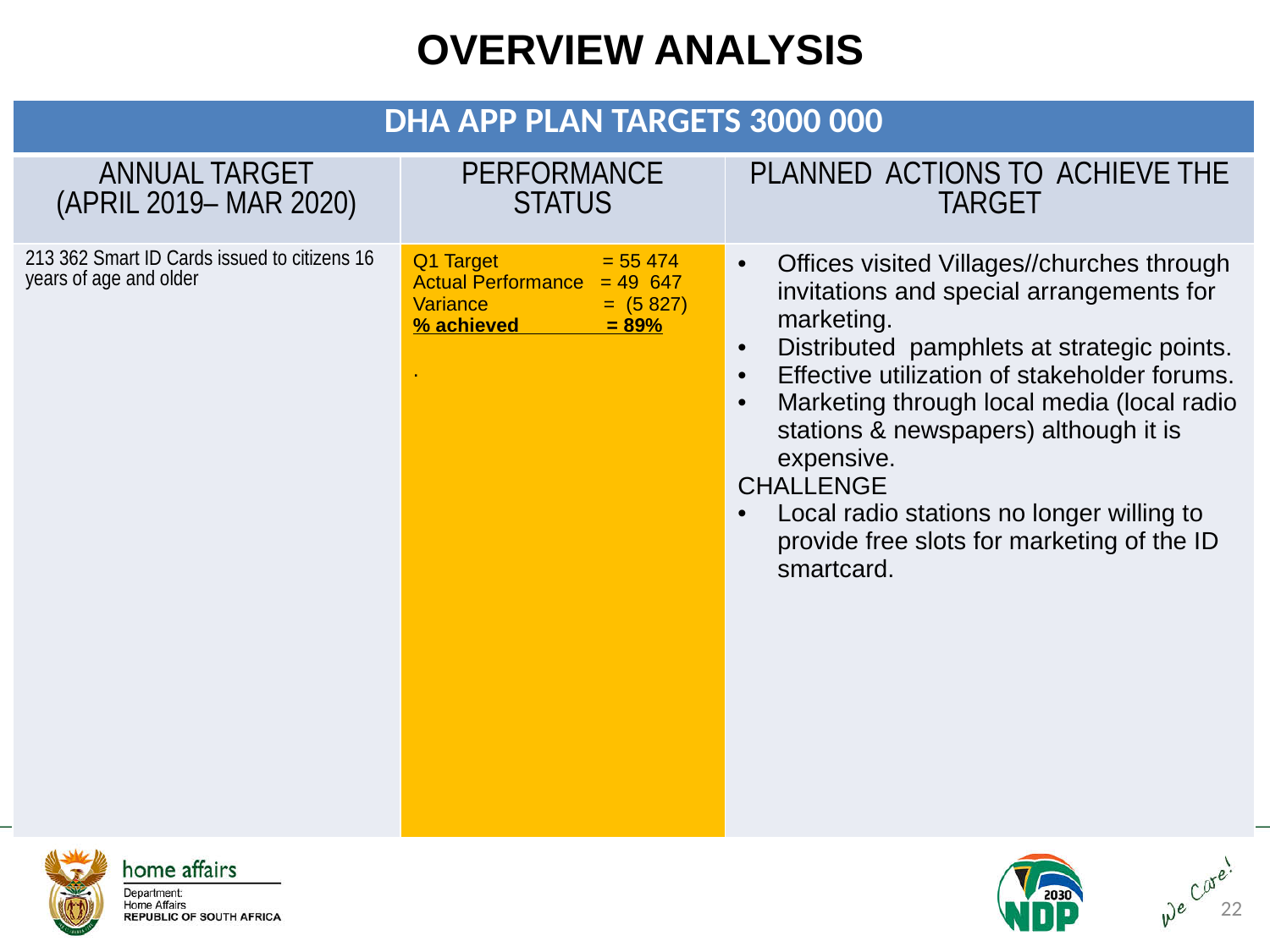

OVERVIEW ANALYSIS
#
| DHA APP PLAN TARGETS 3000 000 |  |  |
| --- | --- | --- |
| ANNUAL TARGET (APRIL 2019– MAR 2020) | PERFORMANCE STATUS | PLANNED ACTIONS TO ACHIEVE THE TARGET |
| 213 362 Smart ID Cards issued to citizens 16 years of age and older | Q1 Target = 55 474 Actual Performance = 49 647 Variance = (5 827) % achieved = 89% . | Offices visited Villages//churches through invitations and special arrangements for marketing. Distributed pamphlets at strategic points. Effective utilization of stakeholder forums. Marketing through local media (local radio stations & newspapers) although it is expensive. CHALLENGE Local radio stations no longer willing to provide free slots for marketing of the ID smartcard. |
22